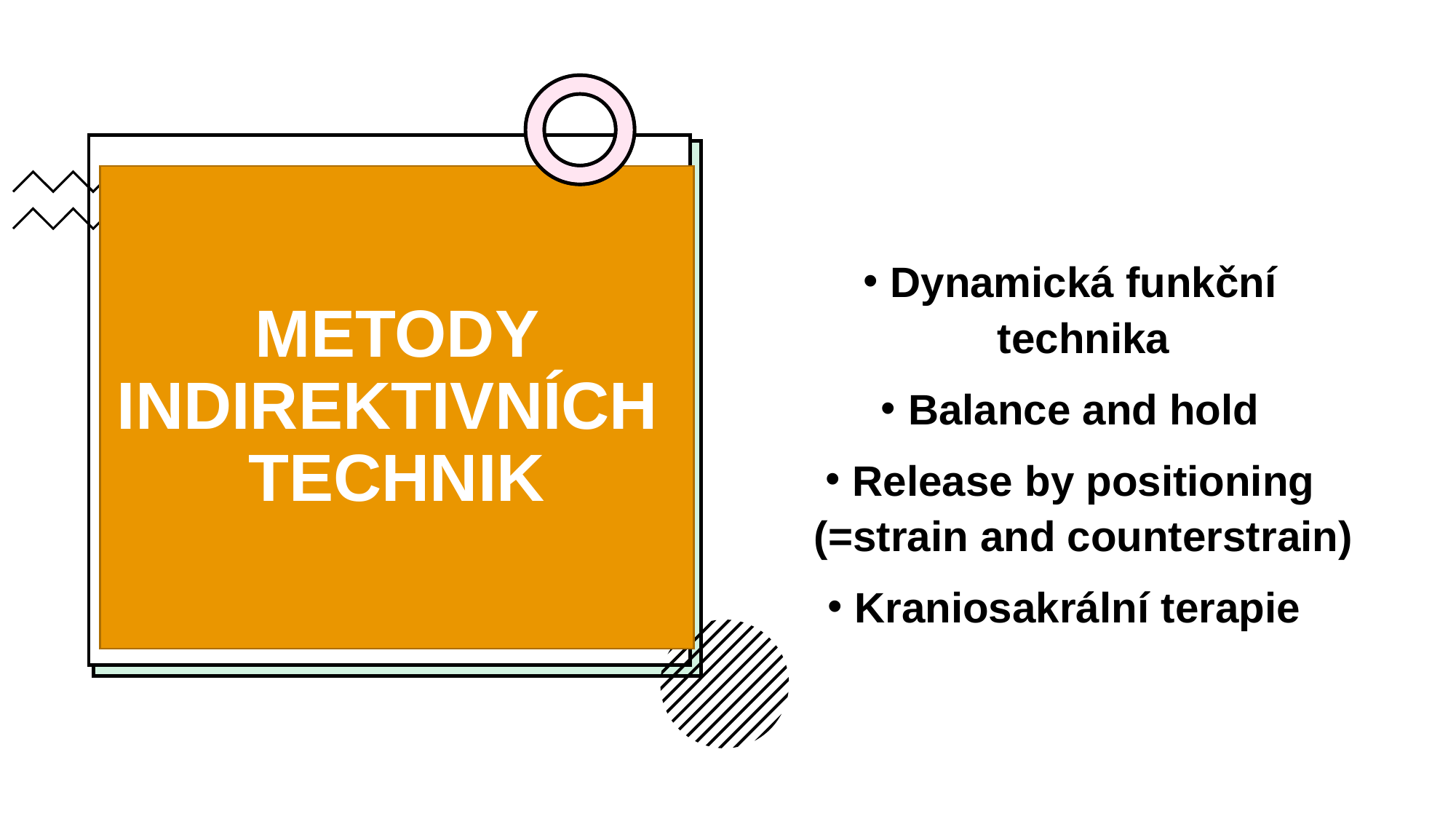

# METODY INDIREKTIVNÍCH TECHNIK

Dynamická funkční technika
Balance and hold
Release by positioning (=strain and counterstrain)
Kraniosakrální terapie